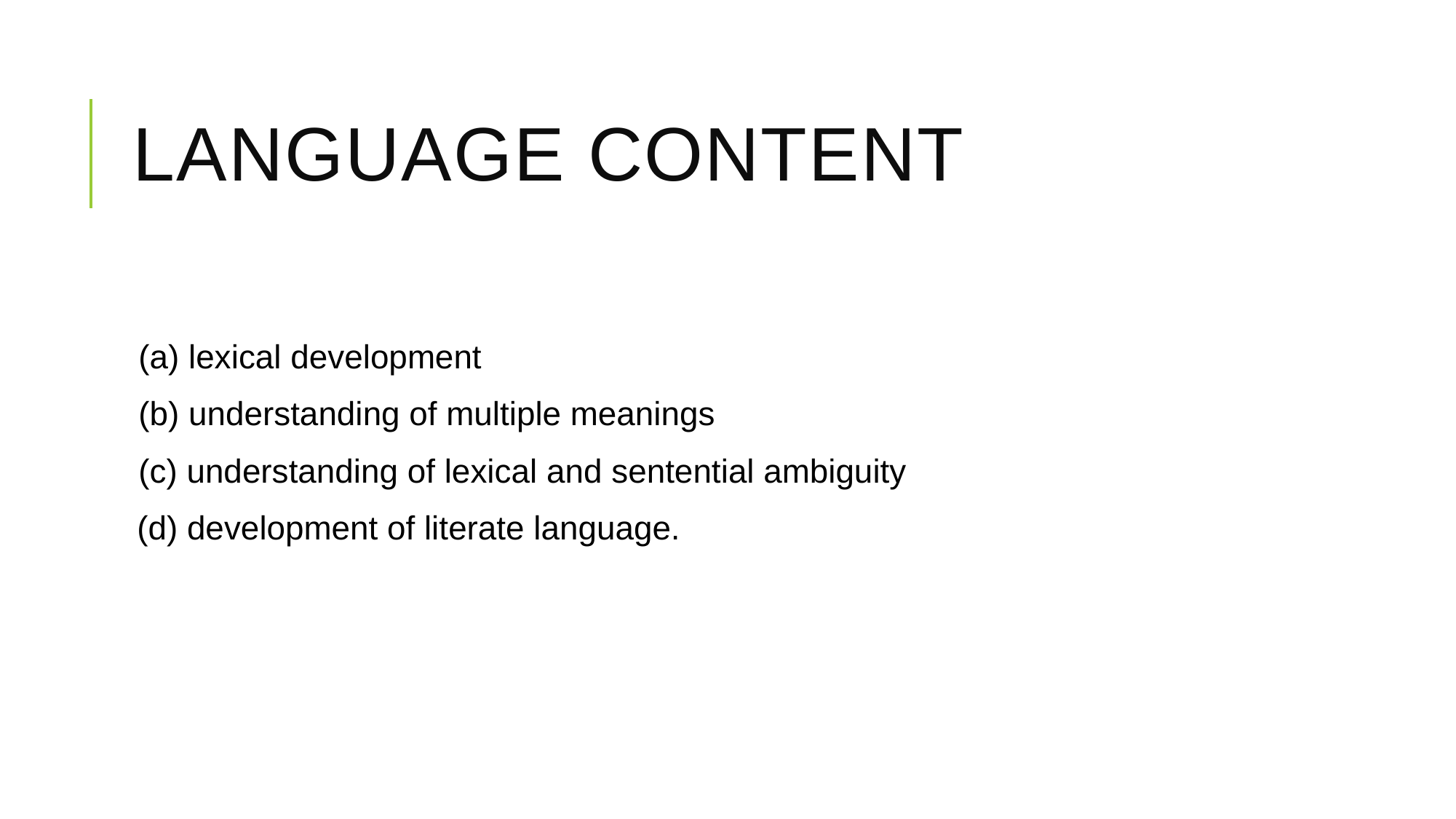

# Language content

(a) lexical development
(b) understanding of multiple meanings
(c) understanding of lexical and sentential ambiguity
 (d) development of literate language.